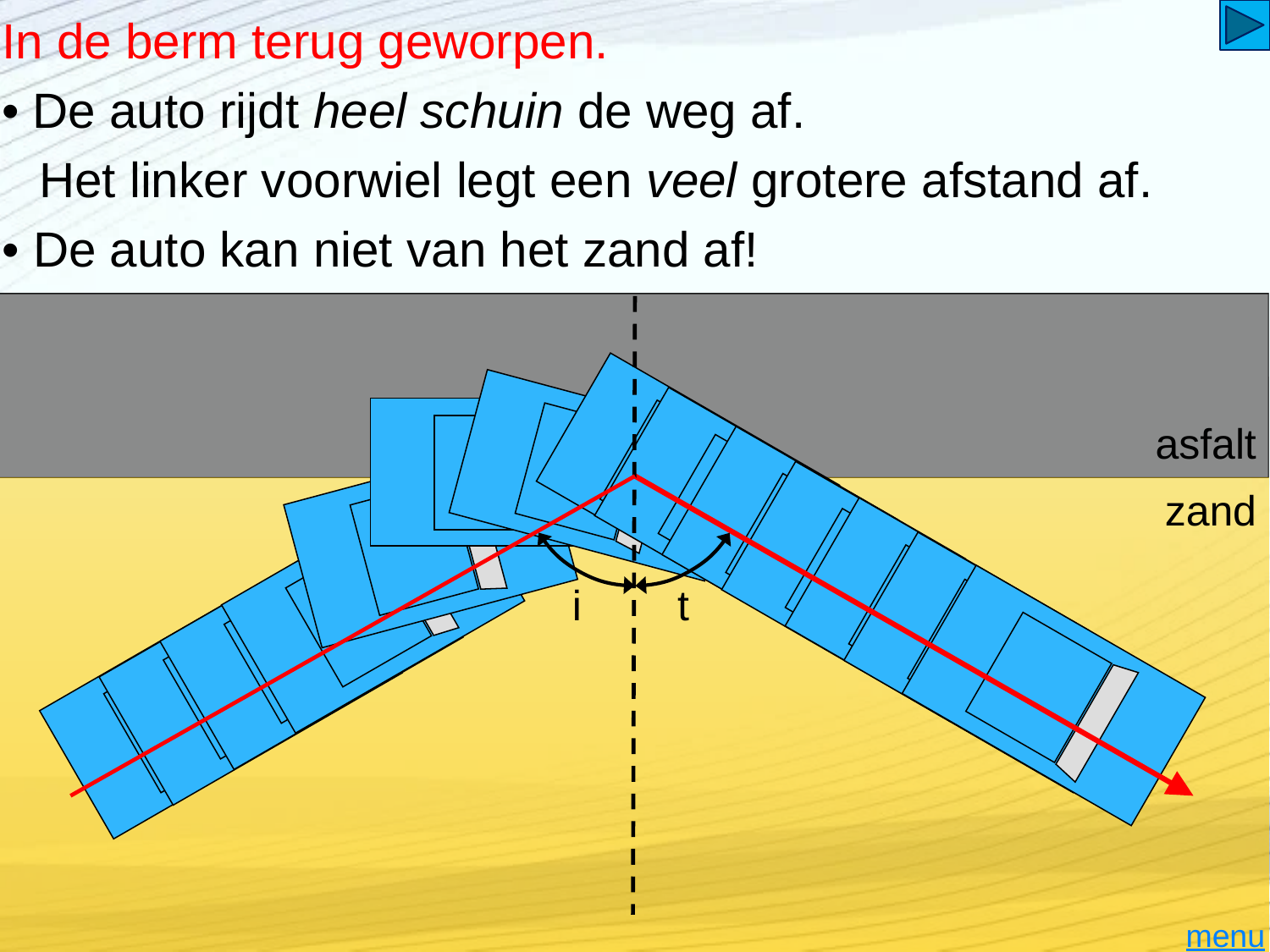

# In de berm terug geworpen.
• De auto rijdt heel schuin de weg af.
Het linker voorwiel legt een veel grotere afstand af.
• De auto kan niet van het zand af!

 asfalt

zand

i

t

menu